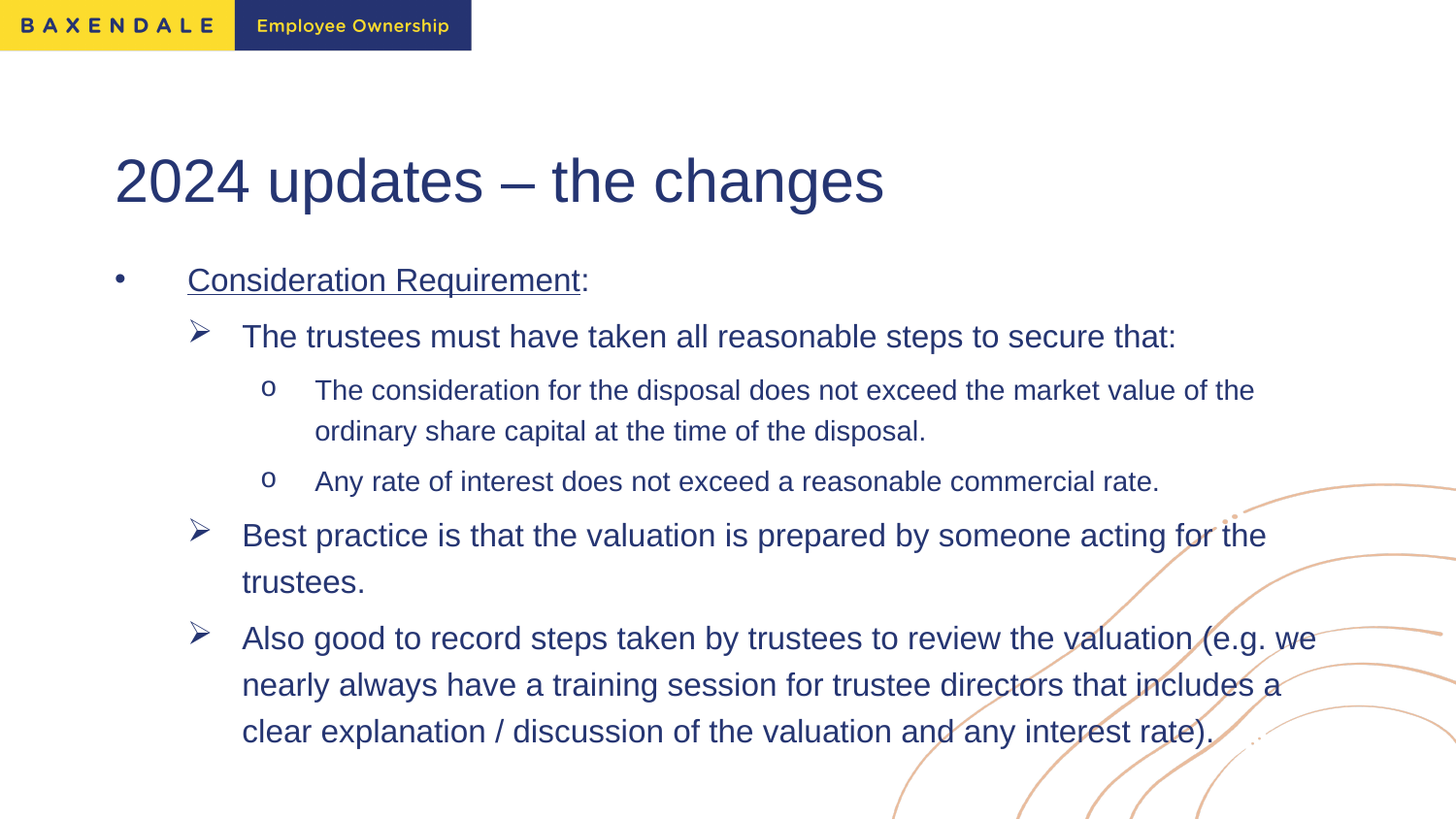

# 2024 updates – the changes
Consideration Requirement:
The trustees must have taken all reasonable steps to secure that:
The consideration for the disposal does not exceed the market value of the ordinary share capital at the time of the disposal.
Any rate of interest does not exceed a reasonable commercial rate.
Best practice is that the valuation is prepared by someone acting for the trustees.
Also good to record steps taken by trustees to review the valuation (e.g. we nearly always have a training session for trustee directors that includes a clear explanation / discussion of the valuation and any interest rate).